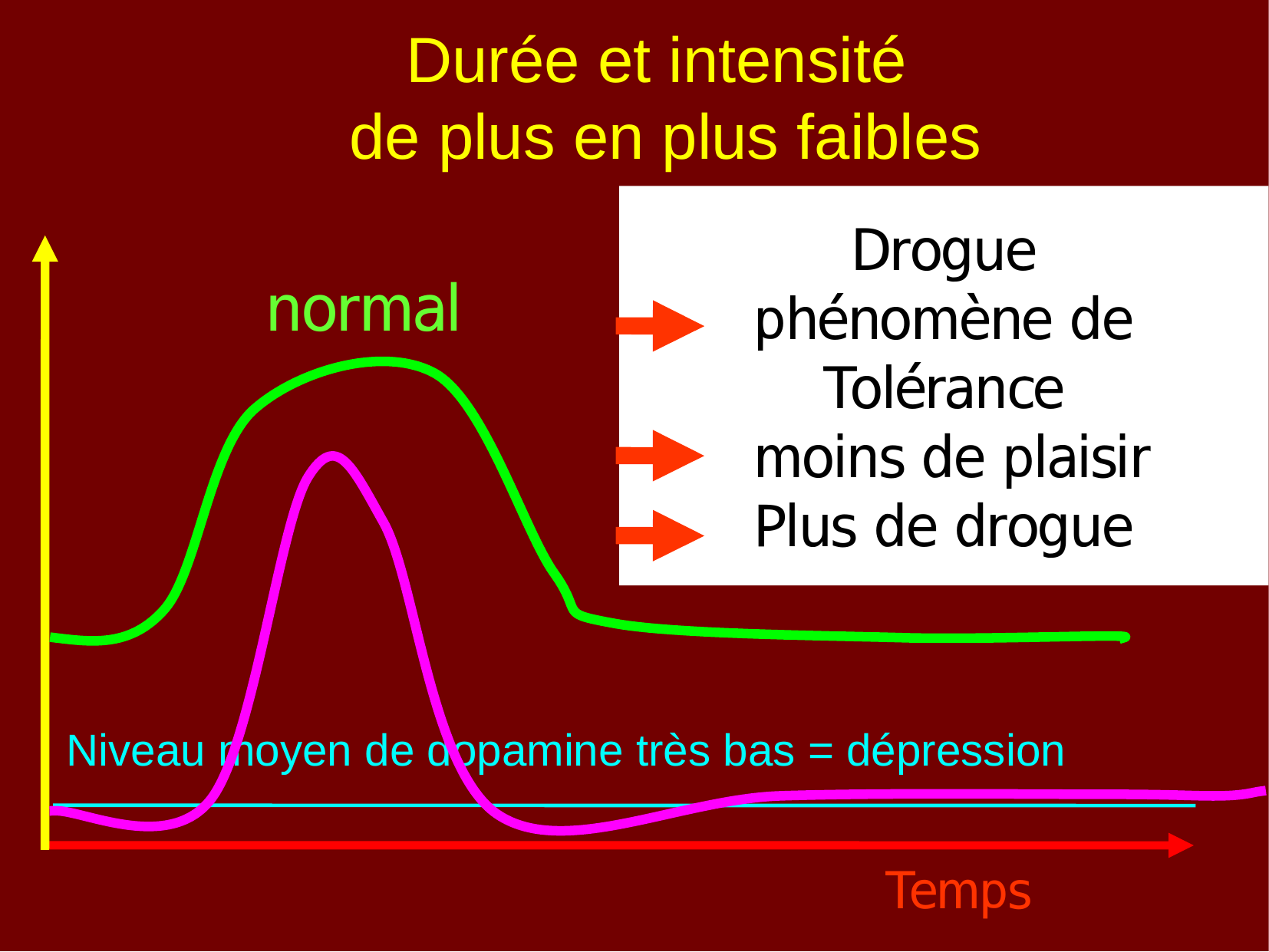

# Durée et intensité de plus en plus faibles
Drogue
phénomène de Tolérance
 moins de plaisir
Plus de drogue
normal

Niveau moyen de dopamine très bas = dépression

Temps